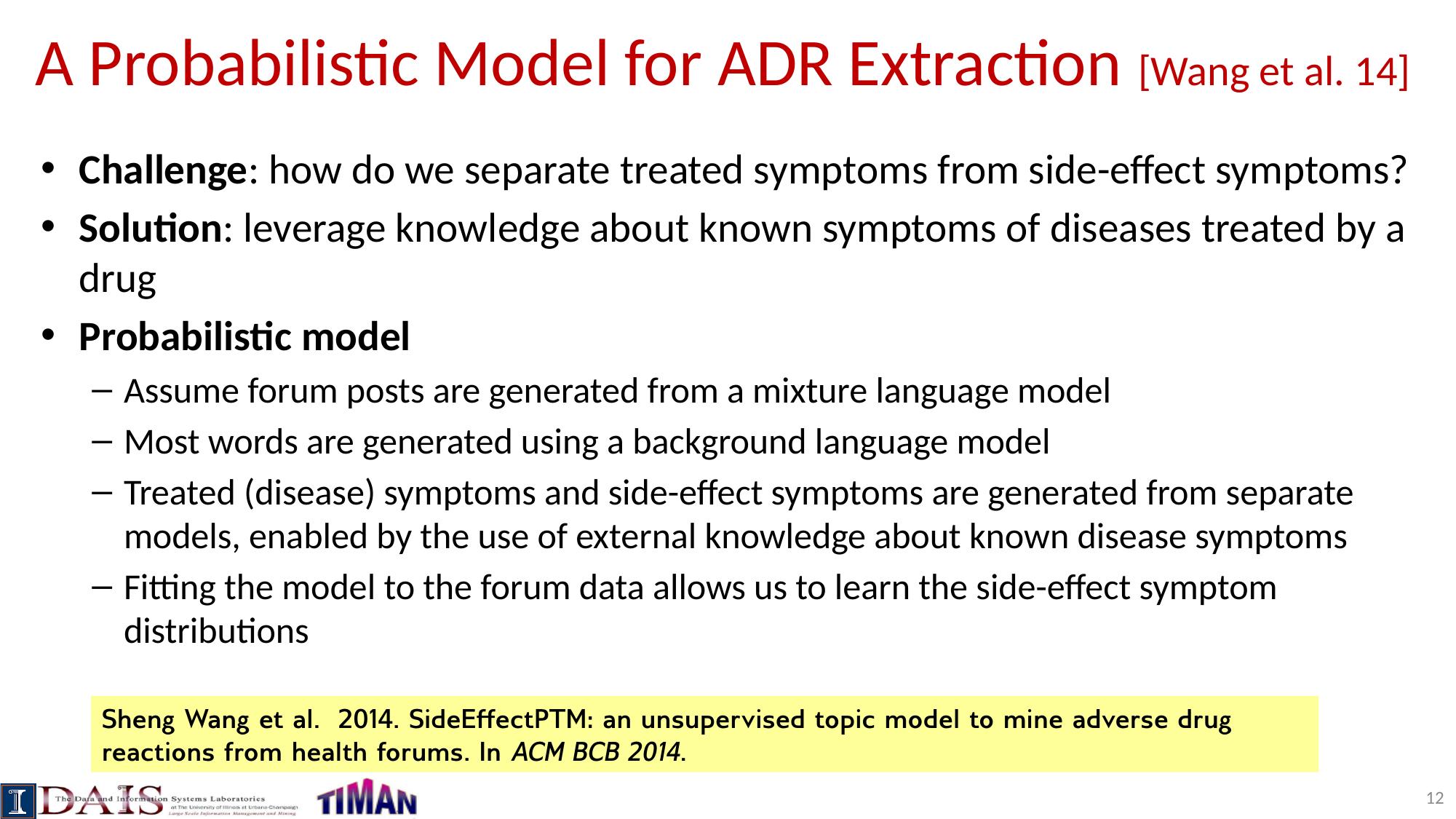

# A Probabilistic Model for ADR Extraction [Wang et al. 14]
Challenge: how do we separate treated symptoms from side-effect symptoms?
Solution: leverage knowledge about known symptoms of diseases treated by a drug
Probabilistic model
Assume forum posts are generated from a mixture language model
Most words are generated using a background language model
Treated (disease) symptoms and side-effect symptoms are generated from separate models, enabled by the use of external knowledge about known disease symptoms
Fitting the model to the forum data allows us to learn the side-effect symptom distributions

Sheng Wang et al.  2014. SideEffectPTM: an unsupervised topic model to mine adverse drug reactions from health forums. In ACM BCB 2014.
12